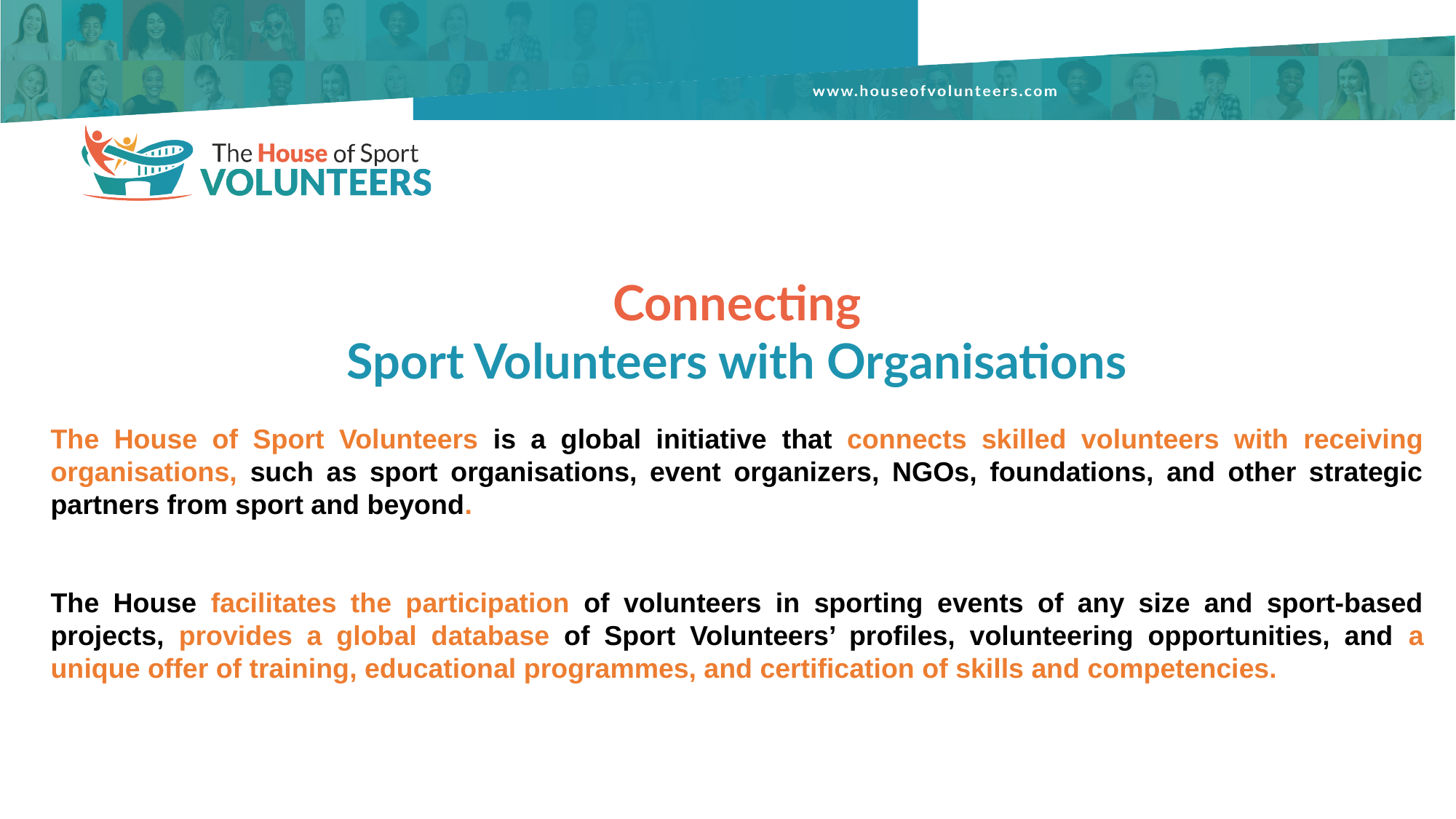

Connecting
Sport Volunteers with Organisations

The House of Sport Volunteers is a global initiative that connects skilled volunteers with receiving organisations, such as sport organisations, event organizers, NGOs, foundations, and other strategic partners from sport and beyond.

The House facilitates the participation of volunteers in sporting events of any size and sport-based projects, provides a global database of Sport Volunteers’ profiles, volunteering opportunities, and a unique offer of training, educational programmes, and certification of skills and competencies.